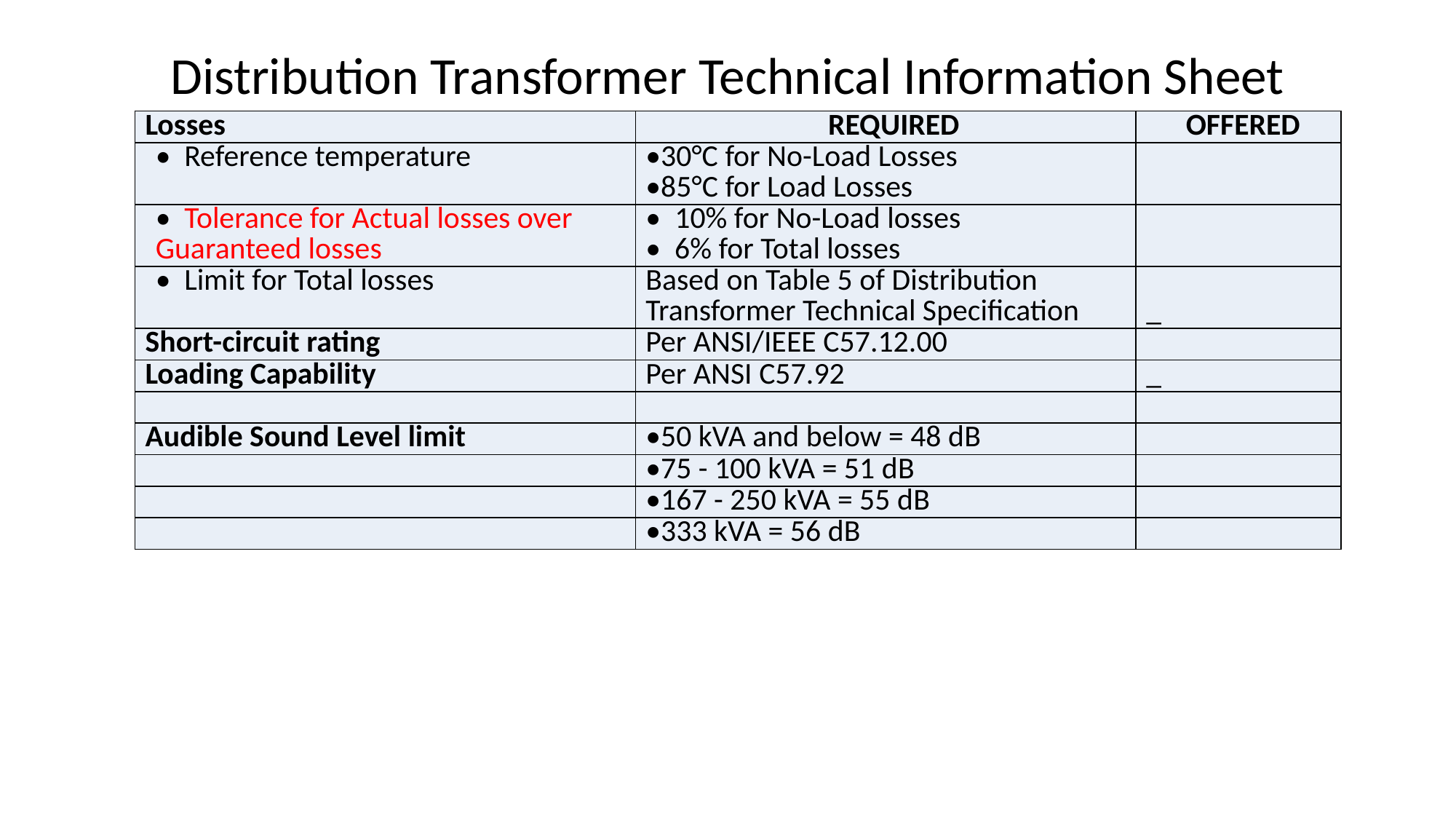

# Distribution Transformer Technical Information Sheet
| Losses | REQUIRED | OFFERED |
| --- | --- | --- |
| • Reference temperature | •30°C for No-Load Losses •85°C for Load Losses |  |
| • Tolerance for Actual losses over Guaranteed losses | • 10% for No-Load losses • 6% for Total losses |  |
| • Limit for Total losses | Based on Table 5 of Distribution Transformer Technical Specification | \_ |
| Short-circuit rating | Per ANSI/IEEE C57.12.00 |  |
| Loading Capability | Per ANSI C57.92 | \_ |
|  |  |  |
| Audible Sound Level limit | •50 kVA and below = 48 dB |  |
|  | •75 - 100 kVA = 51 dB |  |
|  | •167 - 250 kVA = 55 dB |  |
|  | •333 kVA = 56 dB |  |